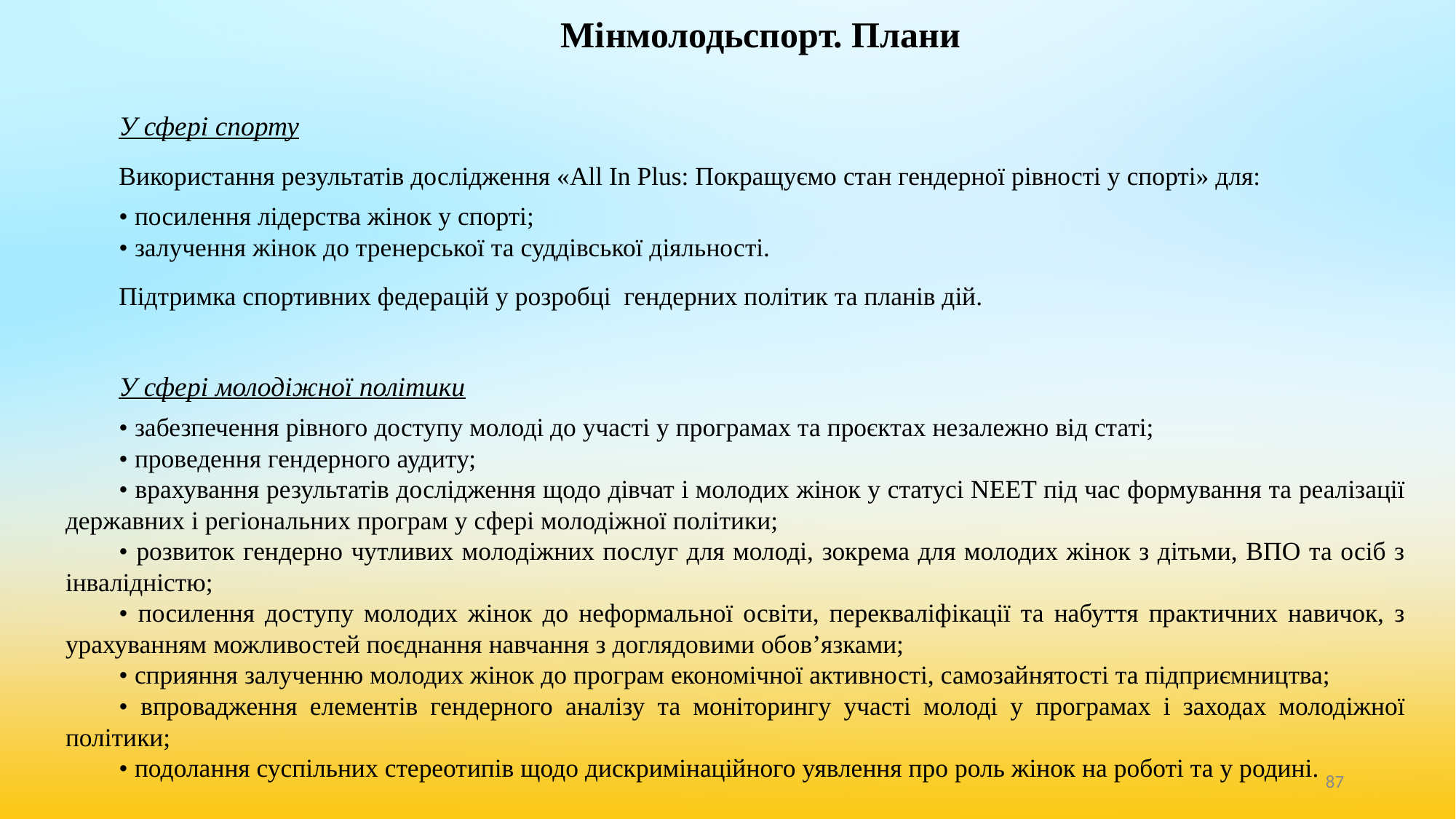

# Мінмолодьспорт. Плани
У сфері спорту
Використання результатів дослідження «All In Plus: Покращуємо стан гендерної рівності у спорті» для:
• посилення лідерства жінок у спорті;
• залучення жінок до тренерської та суддівської діяльності.
Підтримка спортивних федерацій у розробці  гендерних політик та планів дій.

У сфері молодіжної політики
• забезпечення рівного доступу молоді до участі у програмах та проєктах незалежно від статі;
• проведення гендерного аудиту;
• врахування результатів дослідження щодо дівчат і молодих жінок у статусі NEET під час формування та реалізації державних і регіональних програм у сфері молодіжної політики;
• розвиток гендерно чутливих молодіжних послуг для молоді, зокрема для молодих жінок з дітьми, ВПО та осіб з інвалідністю;
• посилення доступу молодих жінок до неформальної освіти, перекваліфікації та набуття практичних навичок, з урахуванням можливостей поєднання навчання з доглядовими обов’язками;
• сприяння залученню молодих жінок до програм економічної активності, самозайнятості та підприємництва;
• впровадження елементів гендерного аналізу та моніторингу участі молоді у програмах і заходах молодіжної політики;
• подолання суспільних стереотипів щодо дискримінаційного уявлення про роль жінок на роботі та у родині.
87